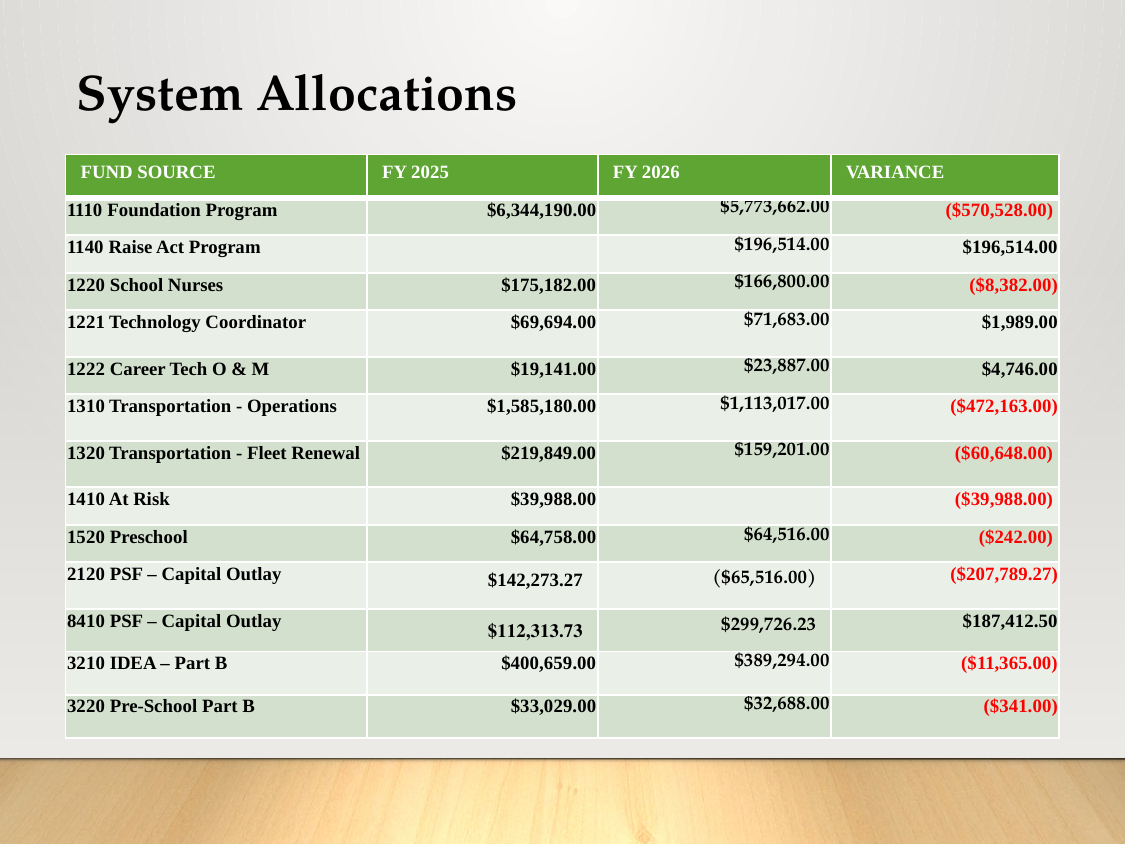

System Allocations
| FUND SOURCE | FY 2025 | FY 2026 | VARIANCE |
| --- | --- | --- | --- |
| 1110 Foundation Program | $6,344,190.00 | $5,773,662.00 | ($570,528.00) |
| 1140 Raise Act Program |  | $196,514.00 | $196,514.00 |
| 1220 School Nurses | $175,182.00 | $166,800.00 | ($8,382.00) |
| 1221 Technology Coordinator | $69,694.00 | $71,683.00 | $1,989.00 |
| 1222 Career Tech O & M | $19,141.00 | $23,887.00 | $4,746.00 |
| 1310 Transportation - Operations | $1,585,180.00 | $1,113,017.00 | ($472,163.00) |
| 1320 Transportation - Fleet Renewal | $219,849.00 | $159,201.00 | ($60,648.00) |
| 1410 At Risk | $39,988.00 |  | ($39,988.00) |
| 1520 Preschool | $64,758.00 | $64,516.00 | ($242.00) |
| 2120 PSF – Capital Outlay | $142,273.27 | ($65,516.00) | ($207,789.27) |
| 8410 PSF – Capital Outlay | $112,313.73 | $299,726.23 | $187,412.50 |
| 3210 IDEA – Part B | $400,659.00 | $389,294.00 | ($11,365.00) |
| 3220 Pre-School Part B | $33,029.00 | $32,688.00 | ($341.00) |